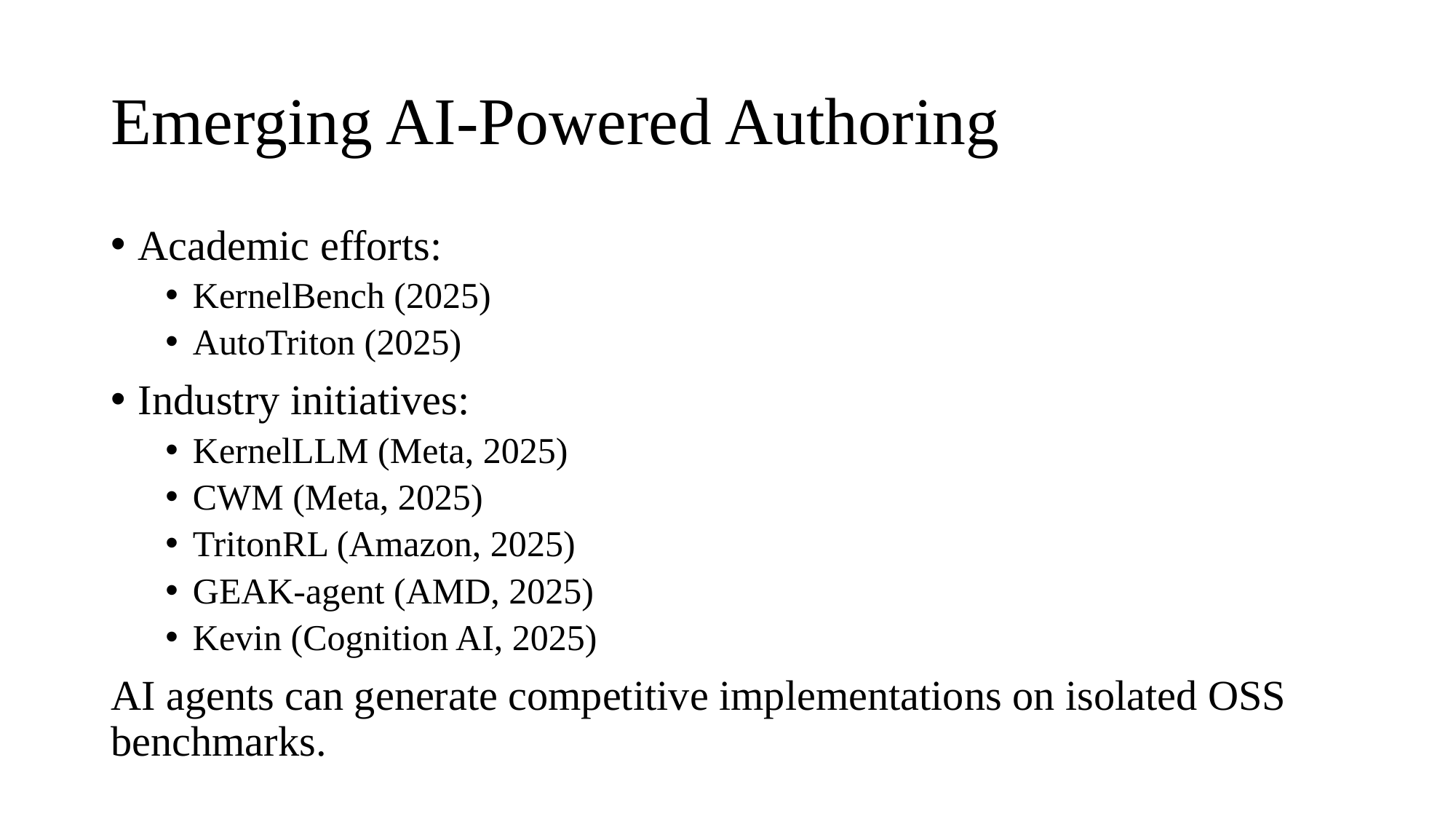

# Emerging AI-Powered Authoring
Academic efforts:
KernelBench (2025)
AutoTriton (2025)
Industry initiatives:
KernelLLM (Meta, 2025)
CWM (Meta, 2025)
TritonRL (Amazon, 2025)
GEAK-agent (AMD, 2025)
Kevin (Cognition AI, 2025)
AI agents can generate competitive implementations on isolated OSS benchmarks.